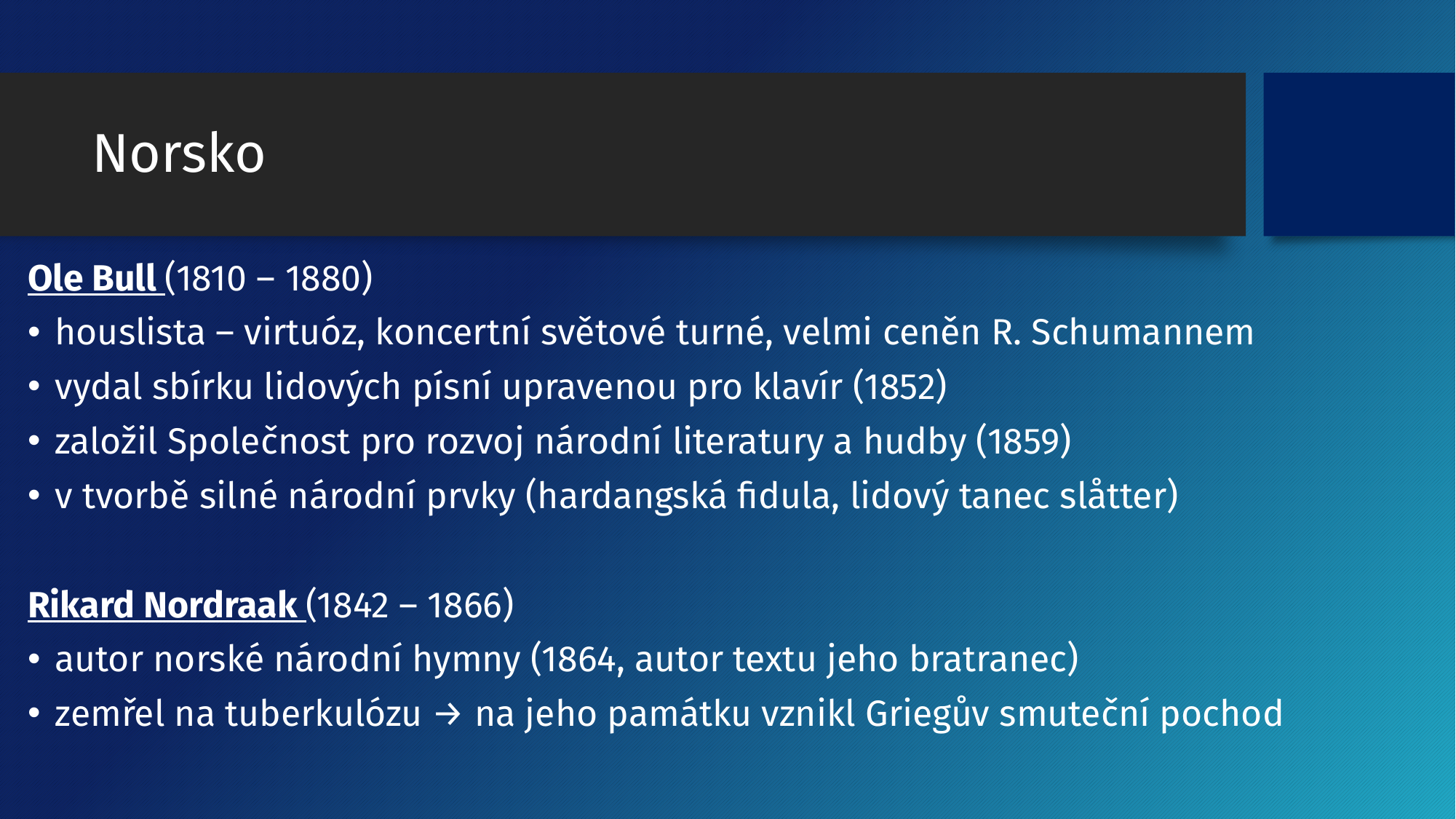

# Norsko
Ole Bull (1810 – 1880)
houslista – virtuóz, koncertní světové turné, velmi ceněn R. Schumannem
vydal sbírku lidových písní upravenou pro klavír (1852)
založil Společnost pro rozvoj národní literatury a hudby (1859)
v tvorbě silné národní prvky (hardangská fidula, lidový tanec slåtter)

Rikard Nordraak (1842 – 1866)
autor norské národní hymny (1864, autor textu jeho bratranec)
zemřel na tuberkulózu → na jeho památku vznikl Griegův smuteční pochod